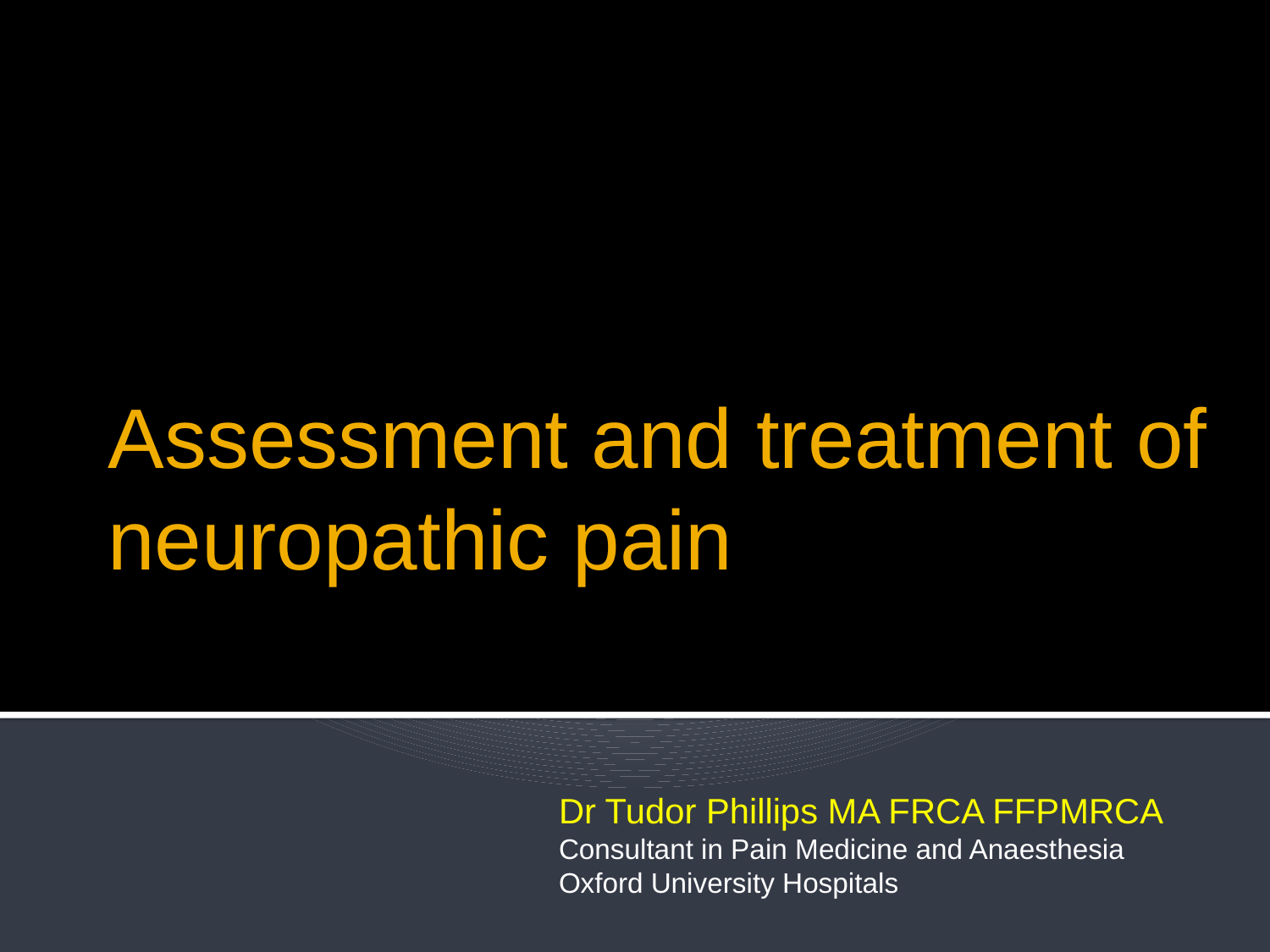

# Assessment and treatment of neuropathic pain
Dr Tudor Phillips MA FRCA FFPMRCA
Consultant in Pain Medicine and Anaesthesia
Oxford University Hospitals